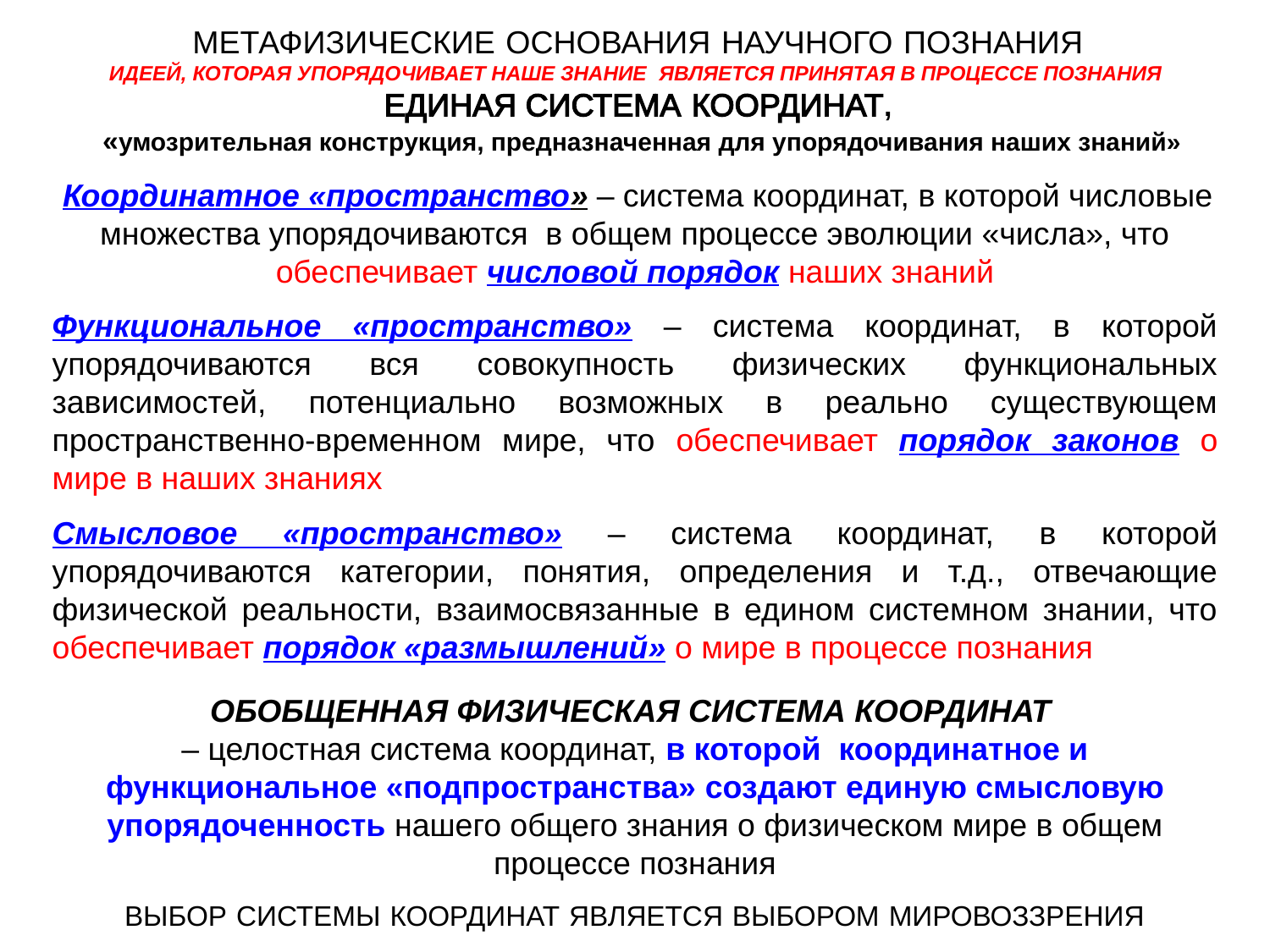

# МЕТАФИЗИЧЕСКИЕ ОСНОВАНИЯ НАУЧНОГО ПОЗНАНИЯ ИДЕЕЙ, КОТОРАЯ УПОРЯДОЧИВАЕТ НАШЕ ЗНАНИЕ  ЯВЛЯЕТСЯ ПРИНЯТАЯ В ПРОЦЕССЕ ПОЗНАНИЯ ЕДИНАЯ СИСТЕМА КООРДИНАТ, «умозрительная конструкция, предназначенная для упорядочивания наших знаний»
 Координатное «пространство» – система координат, в которой числовые множества упорядочиваются  в общем процессе эволюции «числа», что обеспечивает числовой порядок наших знаний

Функциональное «пространство» – система координат, в которой упорядочиваются вся совокупность физических функциональных зависимостей, потенциально возможных в реально существующем пространственно-временном мире, что обеспечивает порядок законов о мире в наших знаниях

Смысловое «пространство» – система координат, в которой упорядочиваются категории, понятия, определения и т.д., отвечающие физической реальности, взаимосвязанные в едином системном знании, что обеспечивает порядок «размышлений» о мире в процессе познания

ОБОБЩЕННАЯ ФИЗИЧЕСКАЯ СИСТЕМА КООРДИНАТ
– целостная система координат, в которой  координатное и функциональное «подпространства» создают единую смысловую упорядоченность нашего общего знания о физическом мире в общем процессе познания

ВЫБОР СИСТЕМЫ КООРДИНАТ ЯВЛЯЕТСЯ ВЫБОРОМ МИРОВОЗЗРЕНИЯ